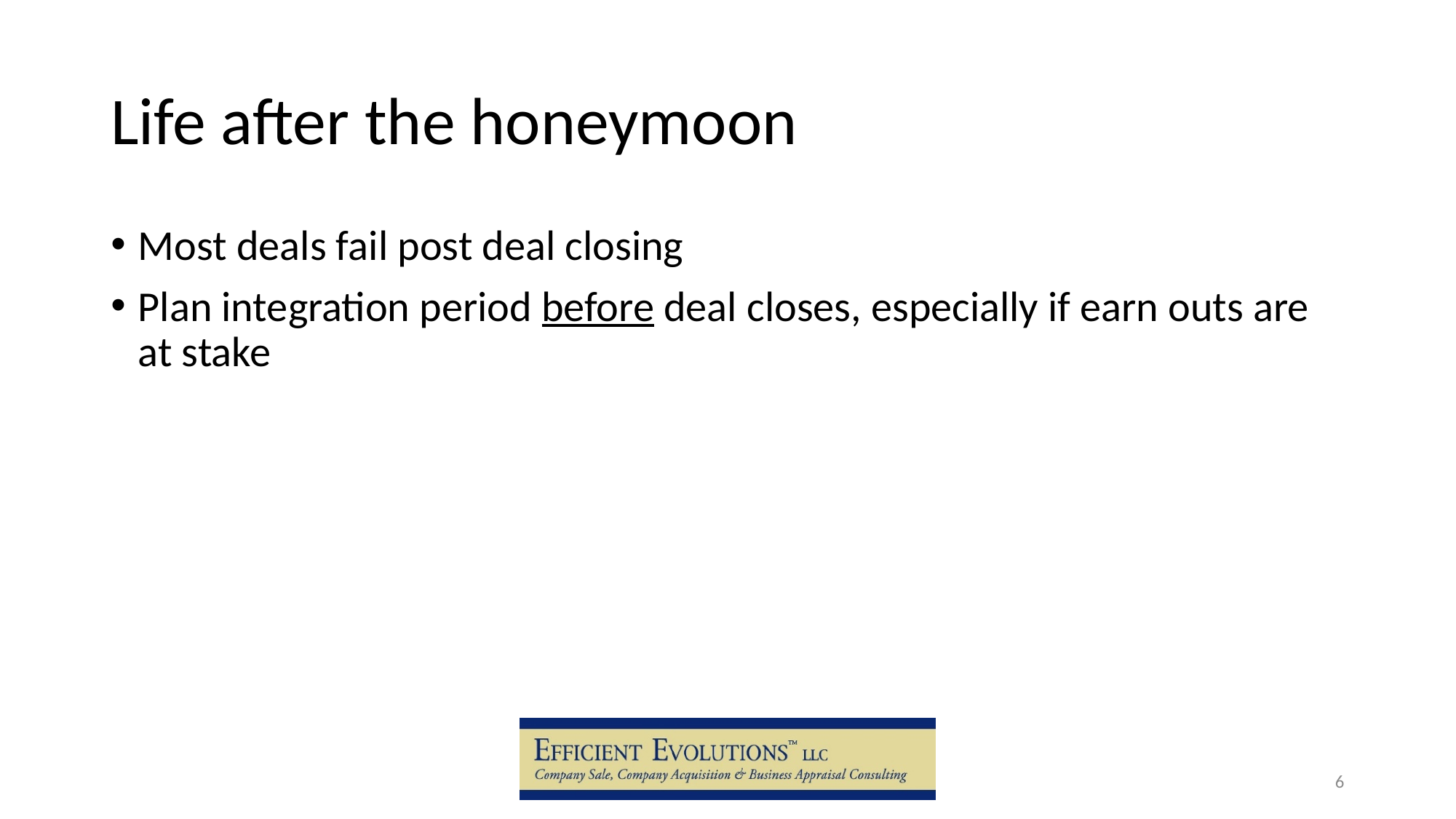

# Life after the honeymoon
Most deals fail post deal closing
Plan integration period before deal closes, especially if earn outs are at stake
6